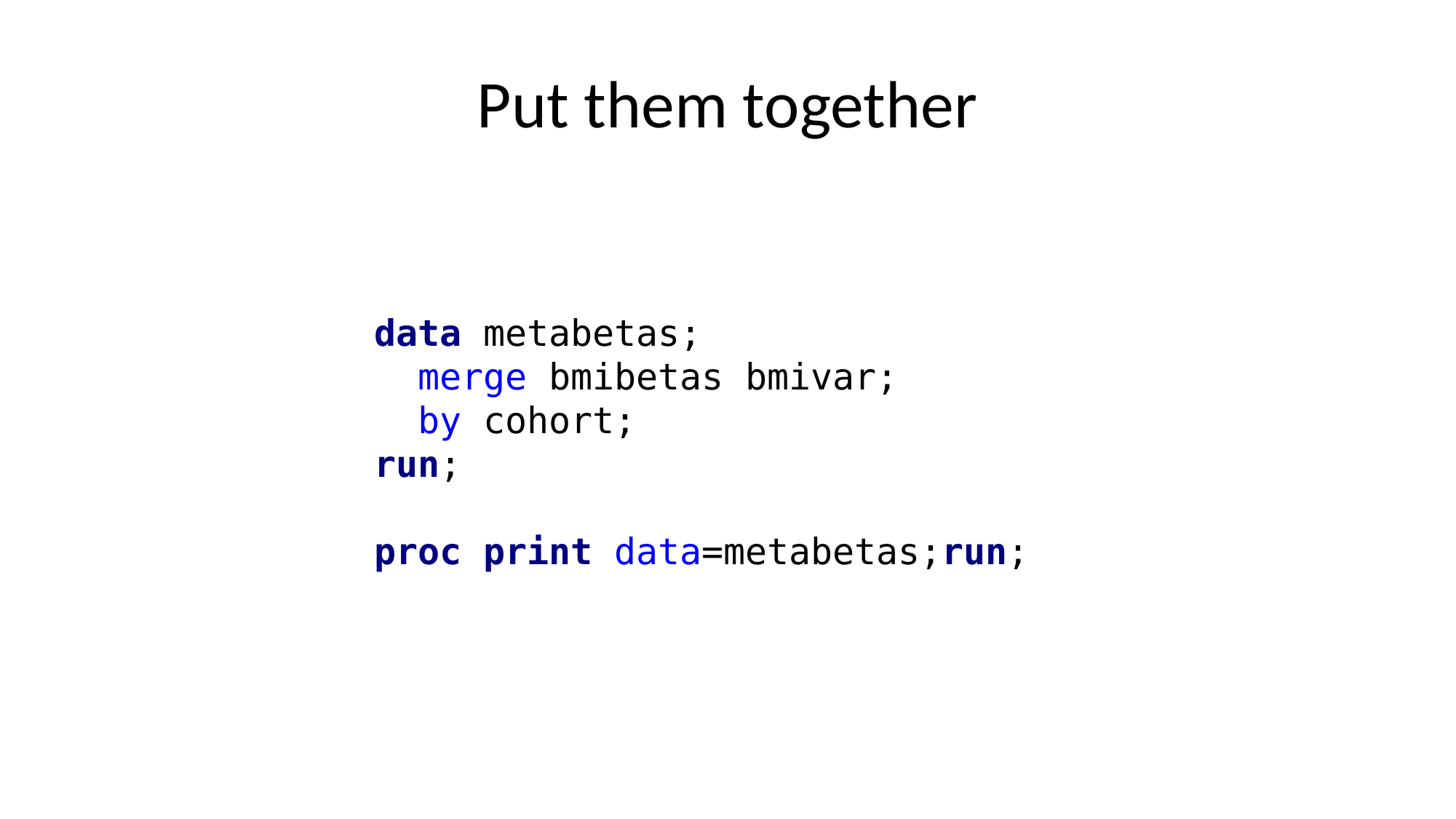

# Put them together
data metabetas;
  merge bmibetas bmivar;
  by cohort;
run;

proc print data=metabetas;run;